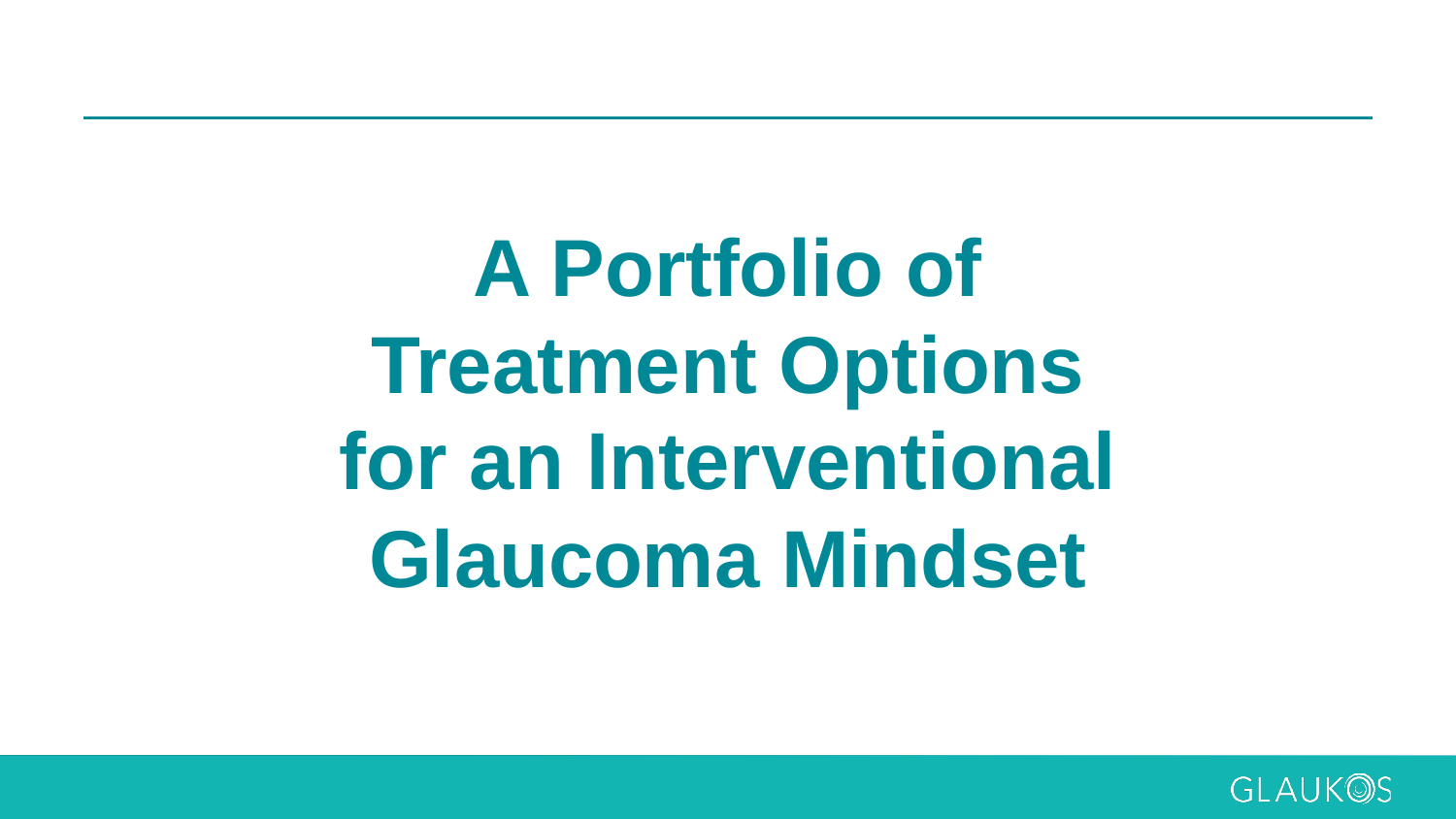

# A Portfolio of Treatment Options for an Interventional Glaucoma Mindset